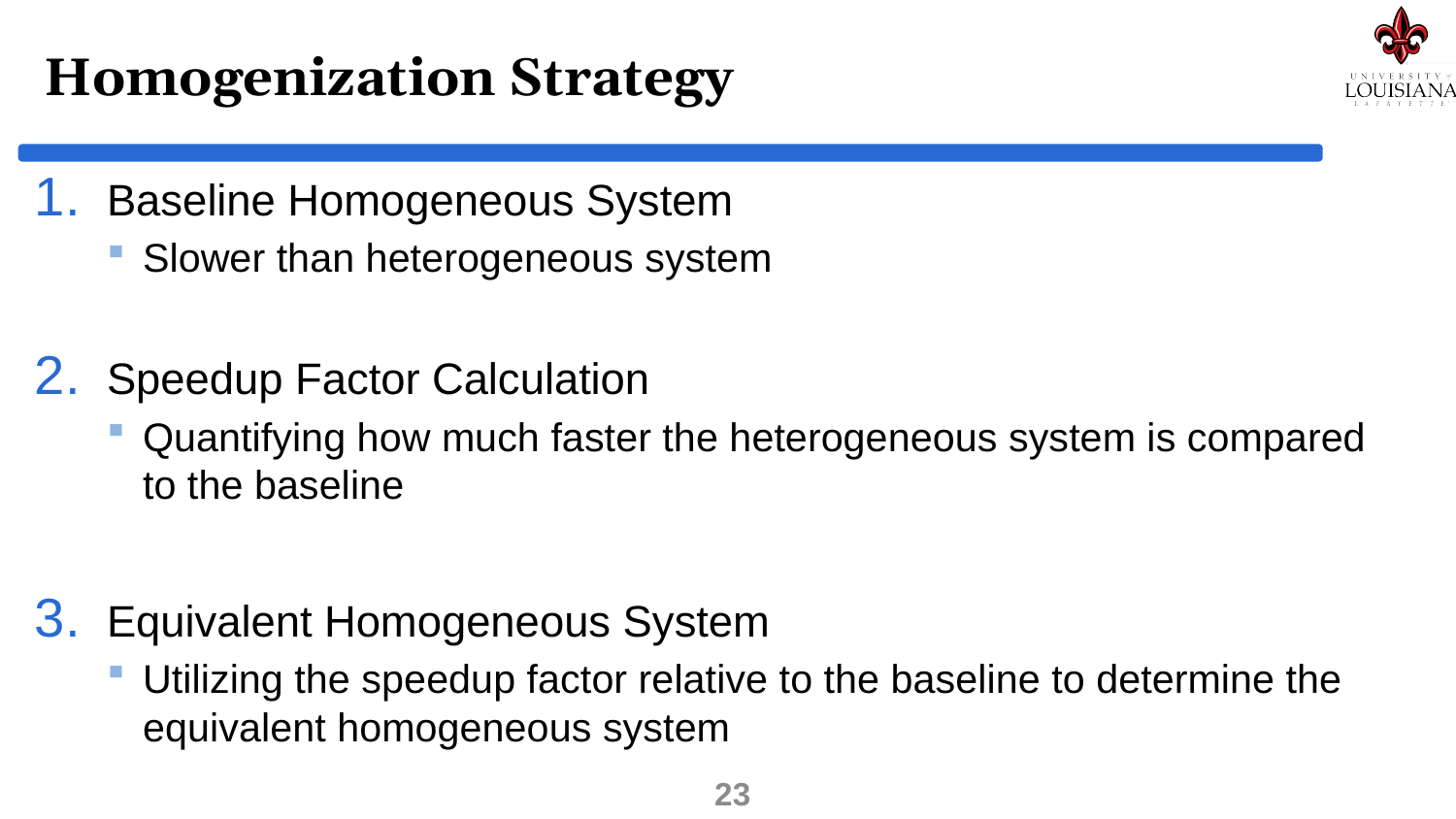

# Homogenization Strategy
Baseline Homogeneous System
Slower than heterogeneous system

Speedup Factor Calculation
Quantifying how much faster the heterogeneous system is compared to the baseline

Equivalent Homogeneous System
Utilizing the speedup factor relative to the baseline to determine the equivalent homogeneous system
23